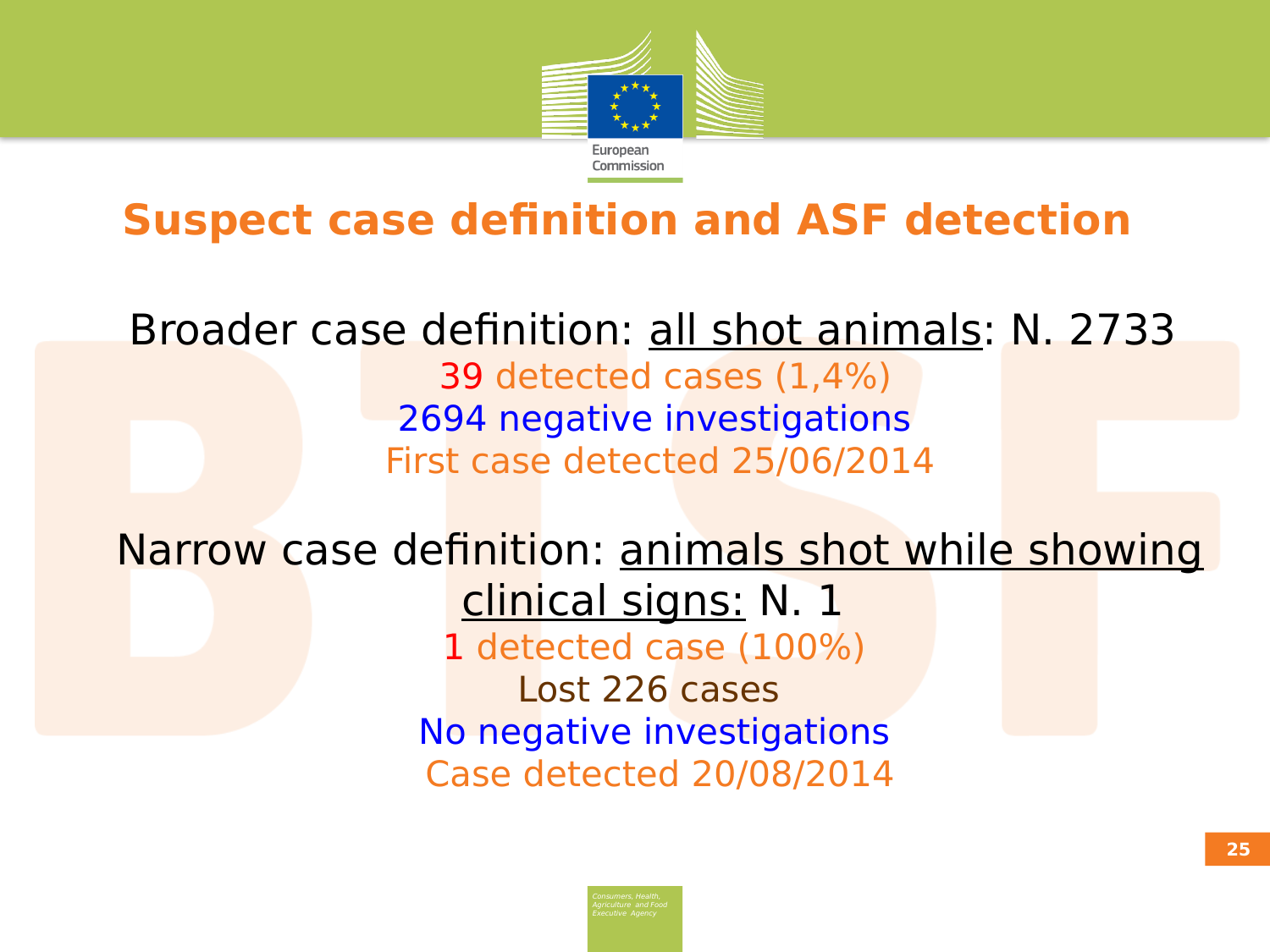

# Suspect case definition and ASF detection Broader case definition: all shot animals: N. 2733 39 detected cases (1,4%) 2694 negative investigations First case detected 25/06/2014 Narrow case definition: animals shot while showing clinical signs: N. 1 1 detected case (100%) Lost 226 cases No negative investigations Case detected 20/08/2014
25